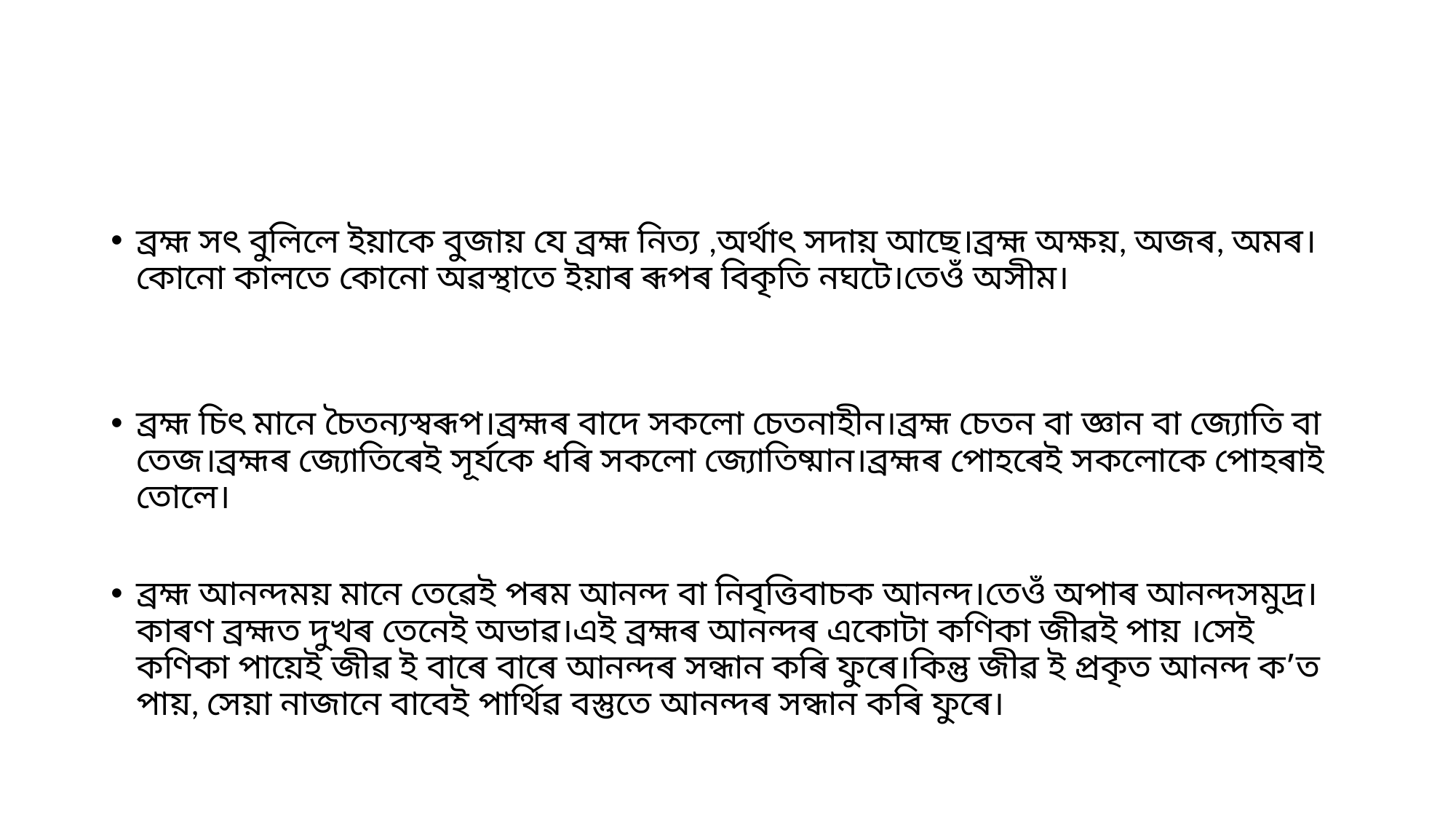

#
ব্ৰহ্ম সৎ বুলিলে ইয়াকে বুজায় যে ব্ৰহ্ম নিত্য ,অৰ্থাৎ সদায় আছে।ব্ৰহ্ম অক্ষয়, অজৰ, অমৰ।কোনো কালতে কোনো অৱস্থাতে ইয়াৰ ৰূপৰ বিকৃতি নঘটে।তেওঁ অসীম।

ব্ৰহ্ম চিৎ মানে চৈতন্যস্বৰূপ।ব্ৰহ্মৰ বাদে সকলো চেতনাহীন।ব্ৰহ্ম চেতন বা জ্ঞান বা জ্যোতি বা তেজ।ব্ৰহ্মৰ জ্যোতিৰেই সূৰ্যকে ধৰি সকলো জ্যোতিষ্মান।ব্ৰহ্মৰ পোহৰেই সকলোকে পোহৰাই তোলে।

ব্ৰহ্ম আনন্দময় মানে তেৱেই পৰম আনন্দ বা নিবৃত্তিবাচক আনন্দ।তেওঁ অপাৰ আনন্দসমুদ্ৰ।কাৰণ ব্ৰহ্মত দুখৰ তেনেই অভাৱ।এই ব্ৰহ্মৰ আনন্দৰ একোটা কণিকা জীৱই পায় ।সেই কণিকা পায়েই জীৱ ই বাৰে বাৰে আনন্দৰ সন্ধান কৰি ফুৰে।কিন্তু জীৱ ই প্ৰকৃত আনন্দ ক’ত পায়, সেয়া নাজানে বাবেই পাৰ্থিৱ বস্তুতে আনন্দৰ সন্ধান কৰি ফুৰে।